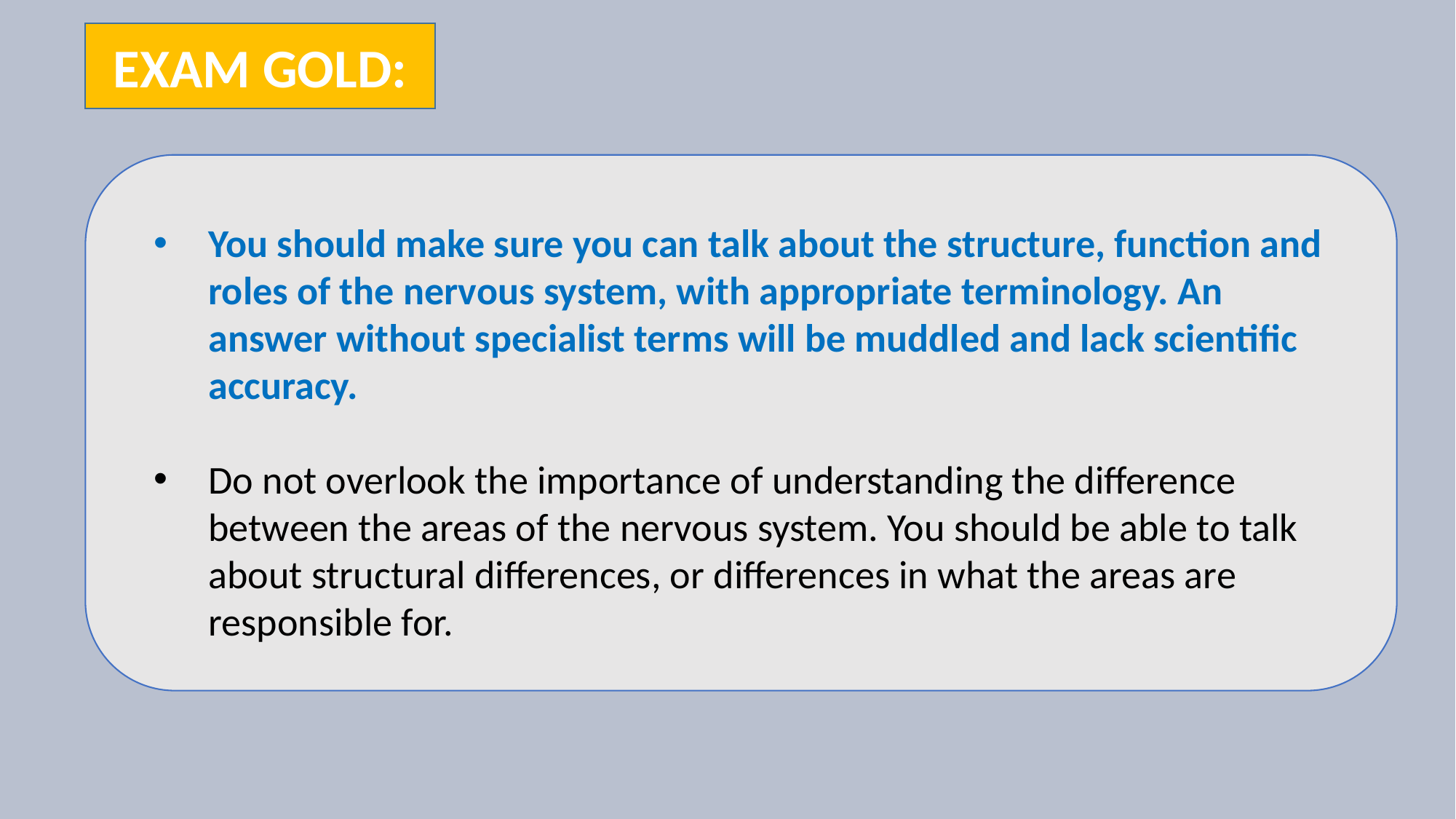

EXAM GOLD:

You should make sure you can talk about the structure, function and roles of the nervous system, with appropriate terminology. An answer without specialist terms will be muddled and lack scientific accuracy.

Do not overlook the importance of understanding the difference between the areas of the nervous system. You should be able to talk about structural differences, or differences in what the areas are responsible for.